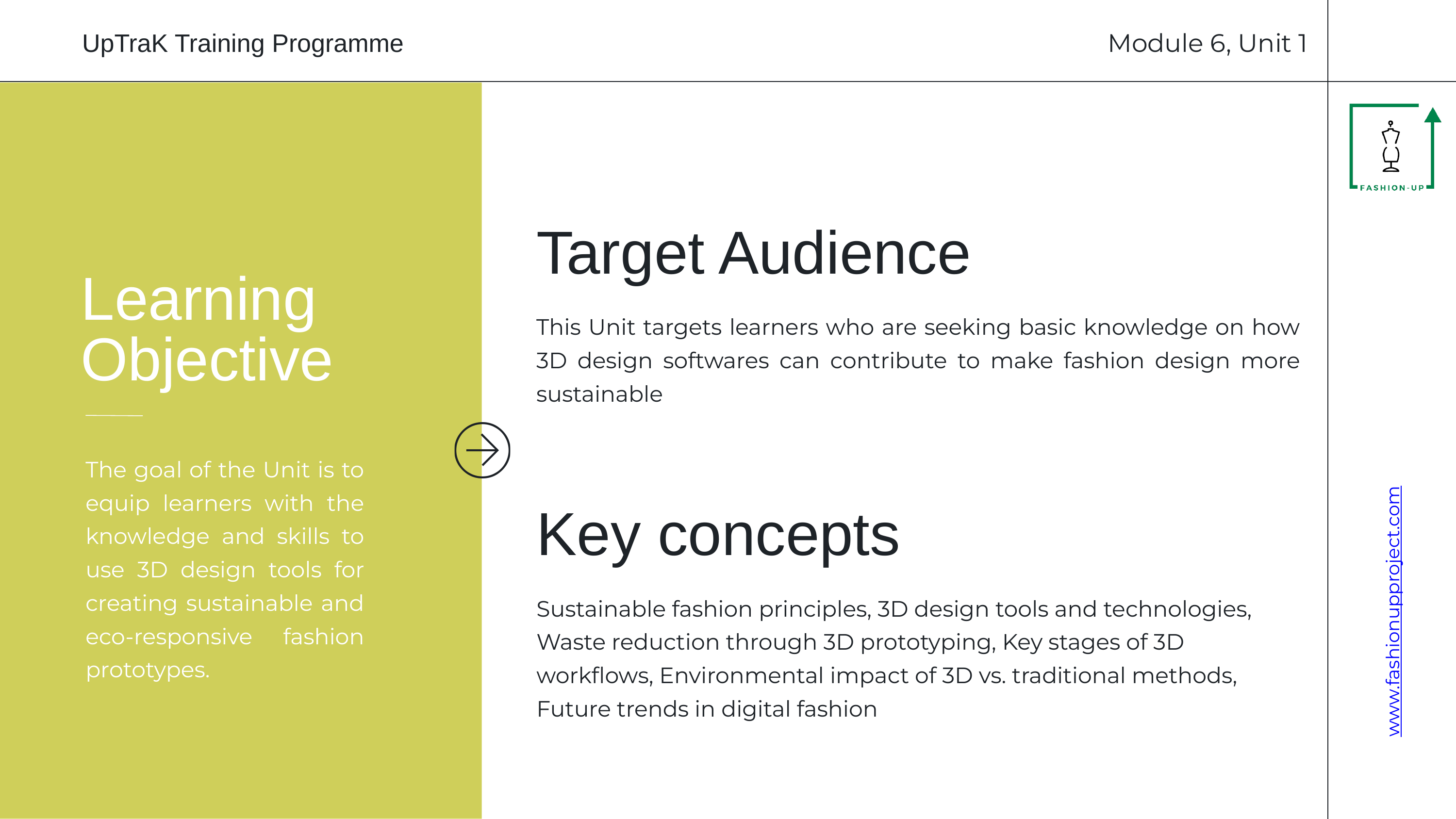

Module 6, Unit 1
UpTraK Training Programme

Target Audience
Learning
Objective
This Unit targets learners who are seeking basic knowledge on how 3D design softwares can contribute to make fashion design more sustainable

The goal of the Unit is to equip learners with the knowledge and skills to use 3D design tools for creating sustainable and eco-responsive fashion prototypes.
Key concepts
Sustainable fashion principles, 3D design tools and technologies, Waste reduction through 3D prototyping, Key stages of 3D workflows, Environmental impact of 3D vs. traditional methods, Future trends in digital fashion
www.fashionupproject.com